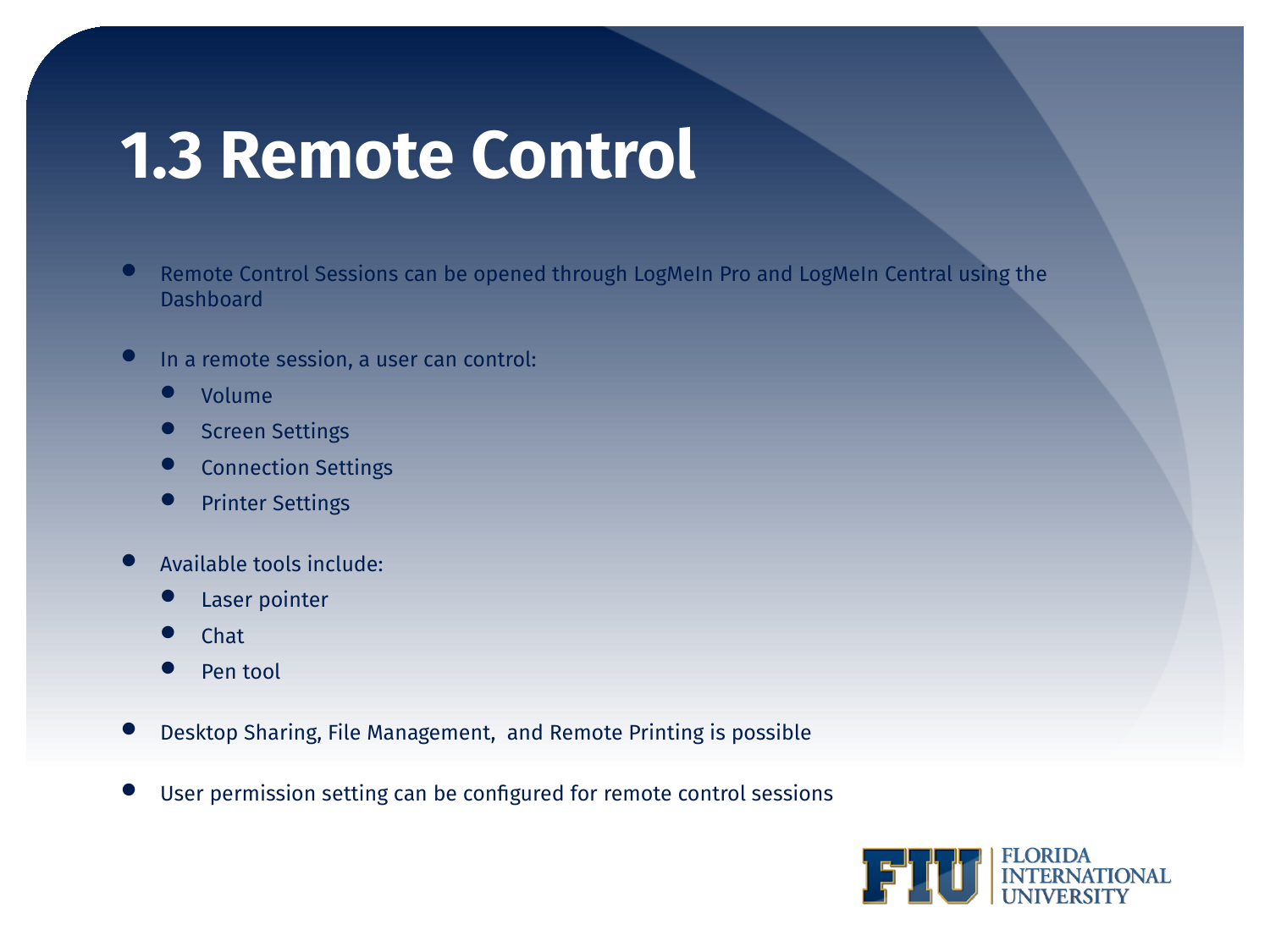

# 1.3 Remote Control
Remote Control Sessions can be opened through LogMeIn Pro and LogMeIn Central using the Dashboard
In a remote session, a user can control:
Volume
Screen Settings
Connection Settings
Printer Settings
Available tools include:
Laser pointer
Chat
Pen tool
Desktop Sharing, File Management,  and Remote Printing is possible
User permission setting can be configured for remote control sessions